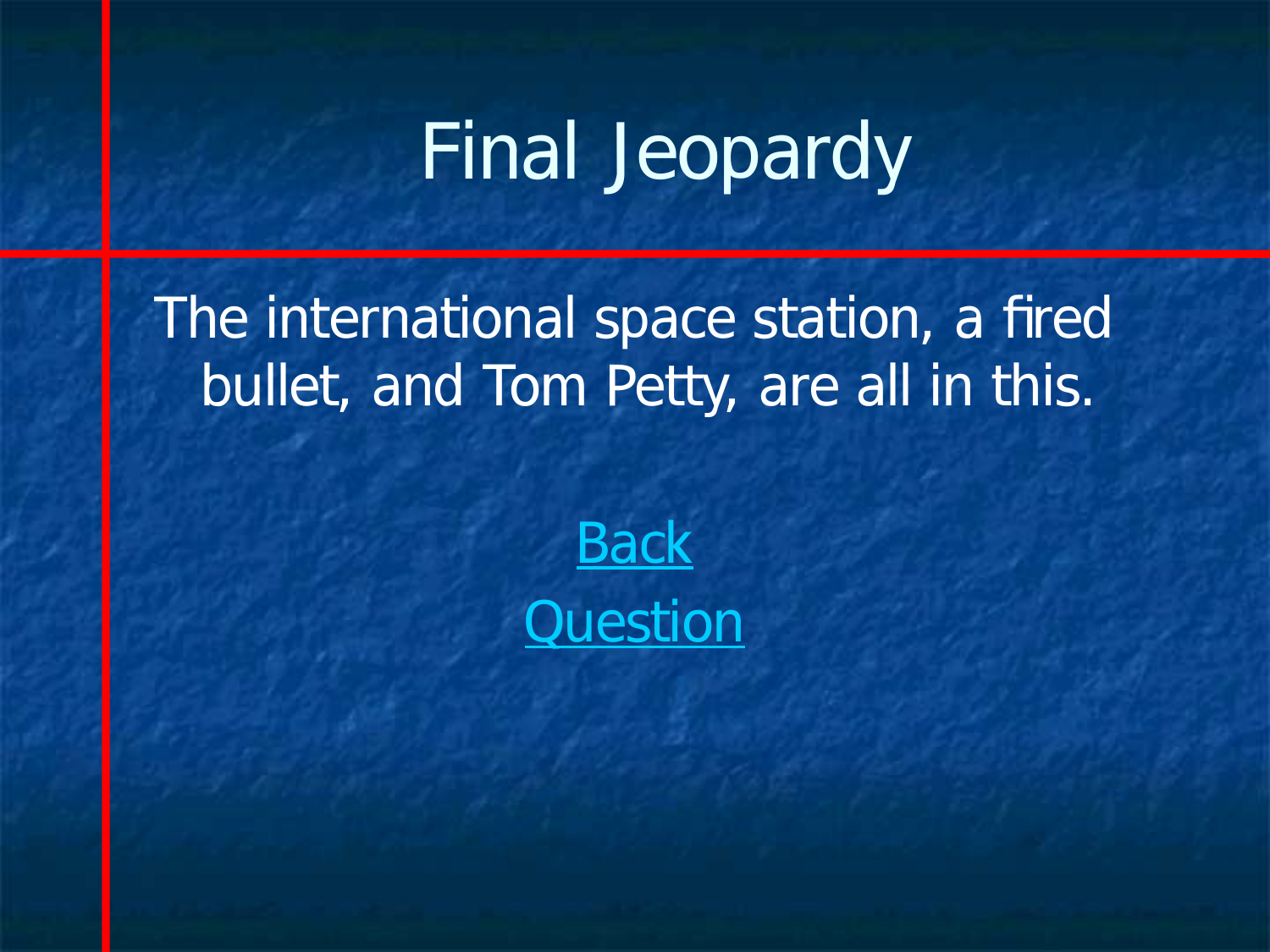

# Final Jeopardy
The international space station, a fired bullet, and Tom Petty, are all in this.

Back
Question